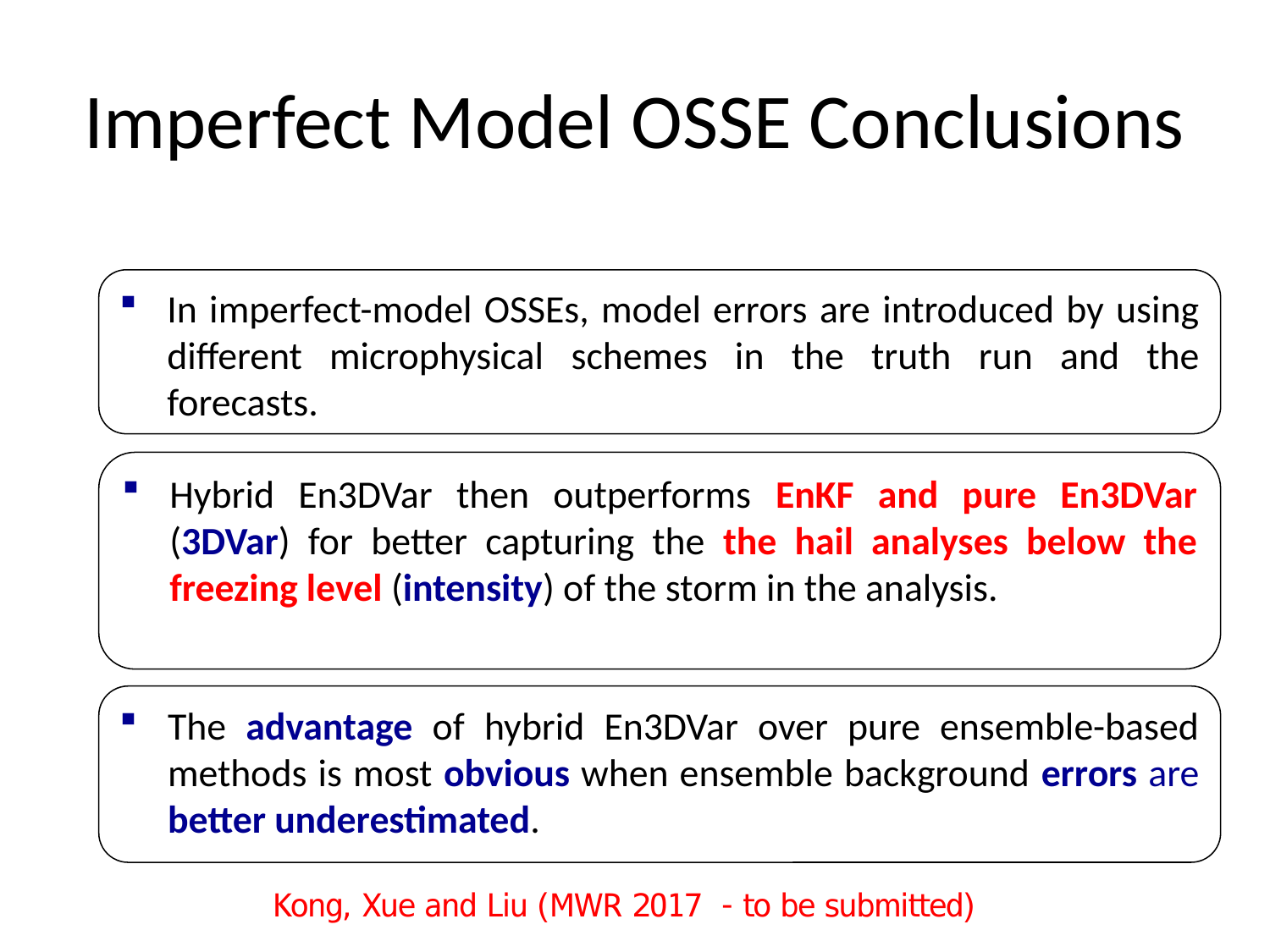

# Imperfect Model OSSE Conclusions
In imperfect-model OSSEs, model errors are introduced by using different microphysical schemes in the truth run and the forecasts.
Hybrid En3DVar then outperforms EnKF and pure En3DVar (3DVar) for better capturing the the hail analyses below the freezing level (intensity) of the storm in the analysis.
The advantage of hybrid En3DVar over pure ensemble-based methods is most obvious when ensemble background errors are better underestimated.
Kong, Xue and Liu (MWR 2017  - to be submitted)